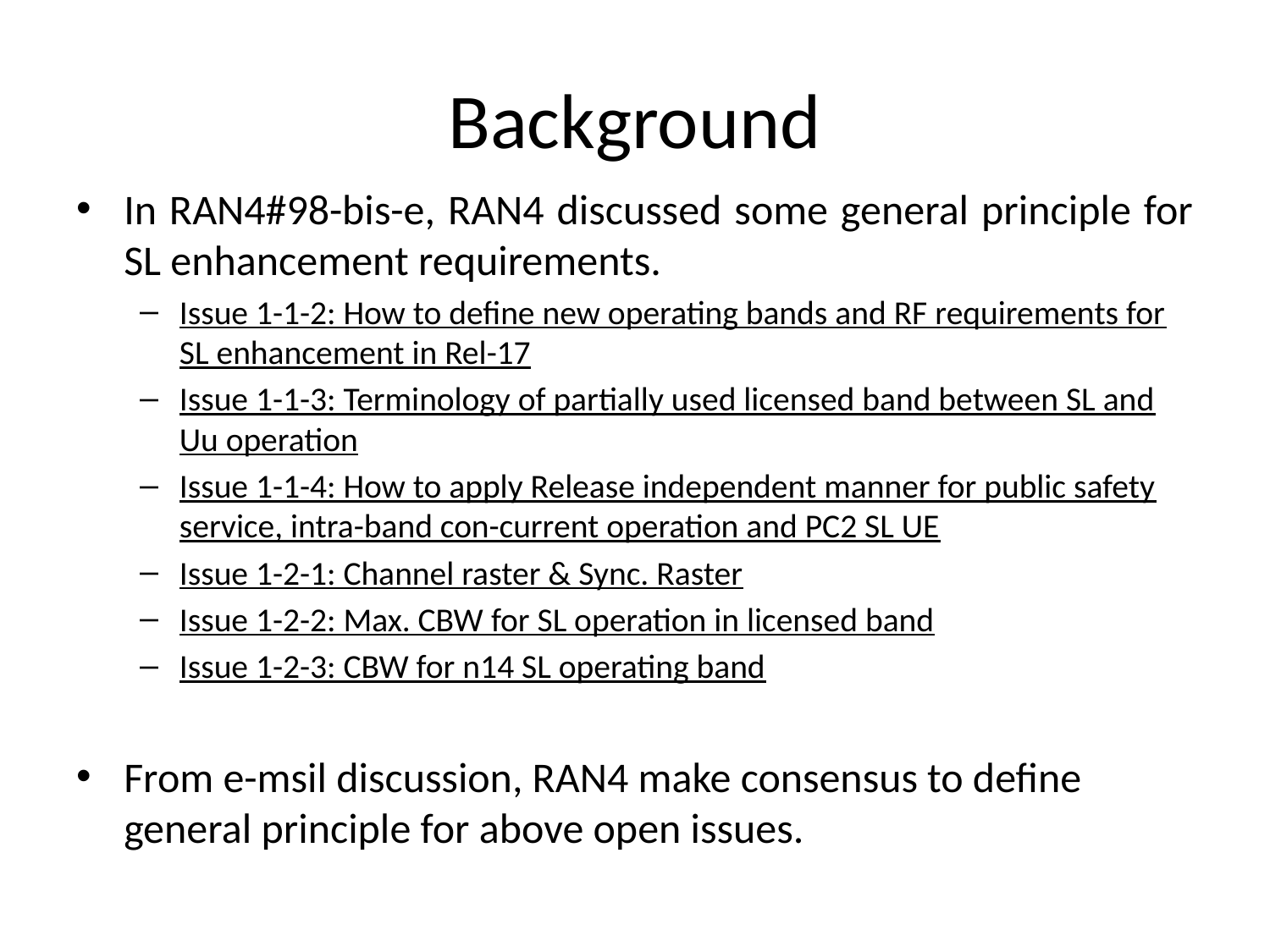

# Background
In RAN4#98-bis-e, RAN4 discussed some general principle for SL enhancement requirements.
Issue 1-1-2: How to define new operating bands and RF requirements for SL enhancement in Rel-17
Issue 1-1-3: Terminology of partially used licensed band between SL and Uu operation
Issue 1-1-4: How to apply Release independent manner for public safety service, intra-band con-current operation and PC2 SL UE
Issue 1-2-1: Channel raster & Sync. Raster
Issue 1-2-2: Max. CBW for SL operation in licensed band
Issue 1-2-3: CBW for n14 SL operating band

From e-msil discussion, RAN4 make consensus to define general principle for above open issues.